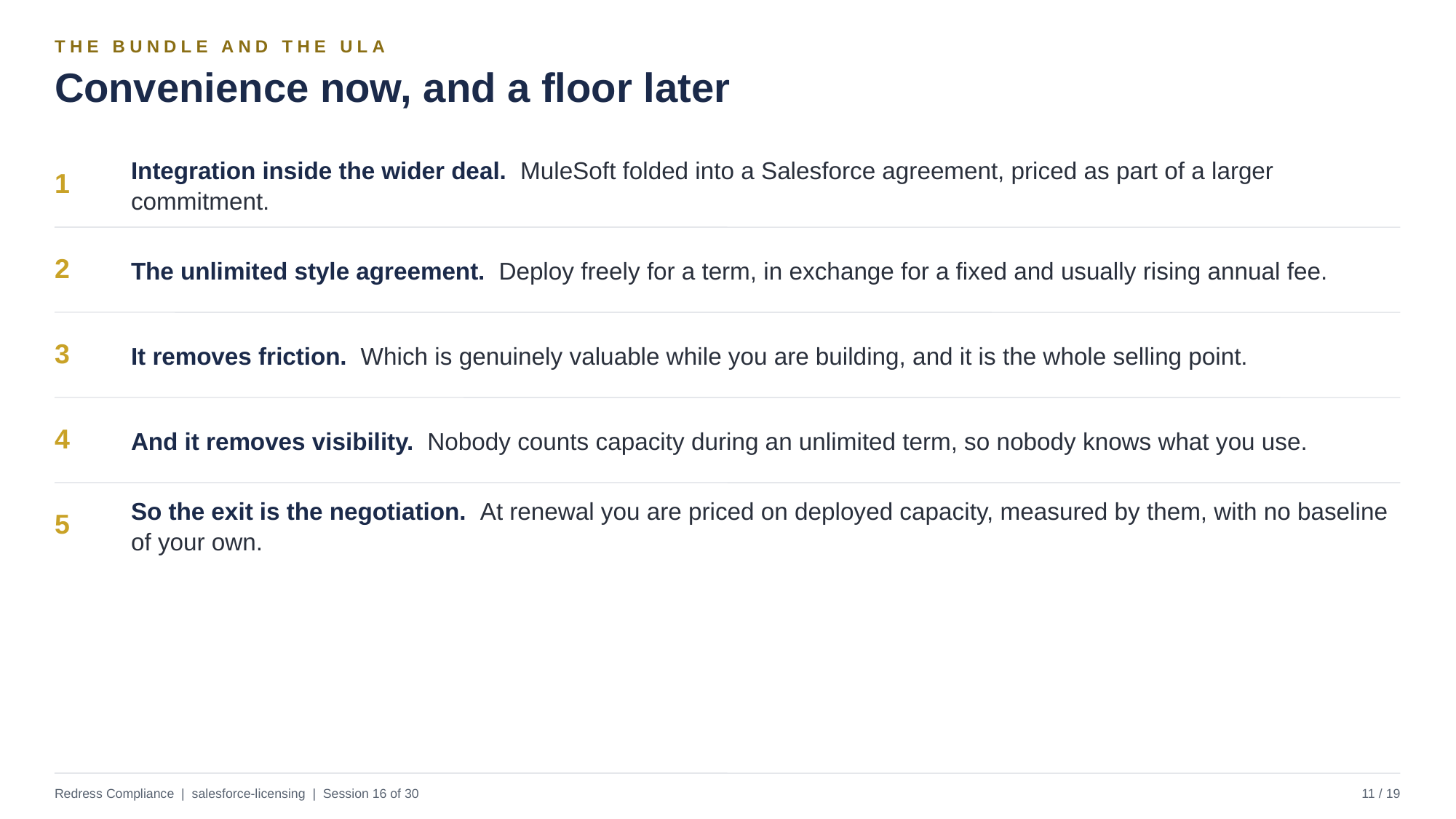

THE BUNDLE AND THE ULA
Convenience now, and a floor later
Integration inside the wider deal.  MuleSoft folded into a Salesforce agreement, priced as part of a larger commitment.
1

The unlimited style agreement.  Deploy freely for a term, in exchange for a fixed and usually rising annual fee.
2

It removes friction.  Which is genuinely valuable while you are building, and it is the whole selling point.
3

And it removes visibility.  Nobody counts capacity during an unlimited term, so nobody knows what you use.
4

So the exit is the negotiation.  At renewal you are priced on deployed capacity, measured by them, with no baseline of your own.
5

Redress Compliance  |  salesforce-licensing  |  Session 16 of 30
11 / 19